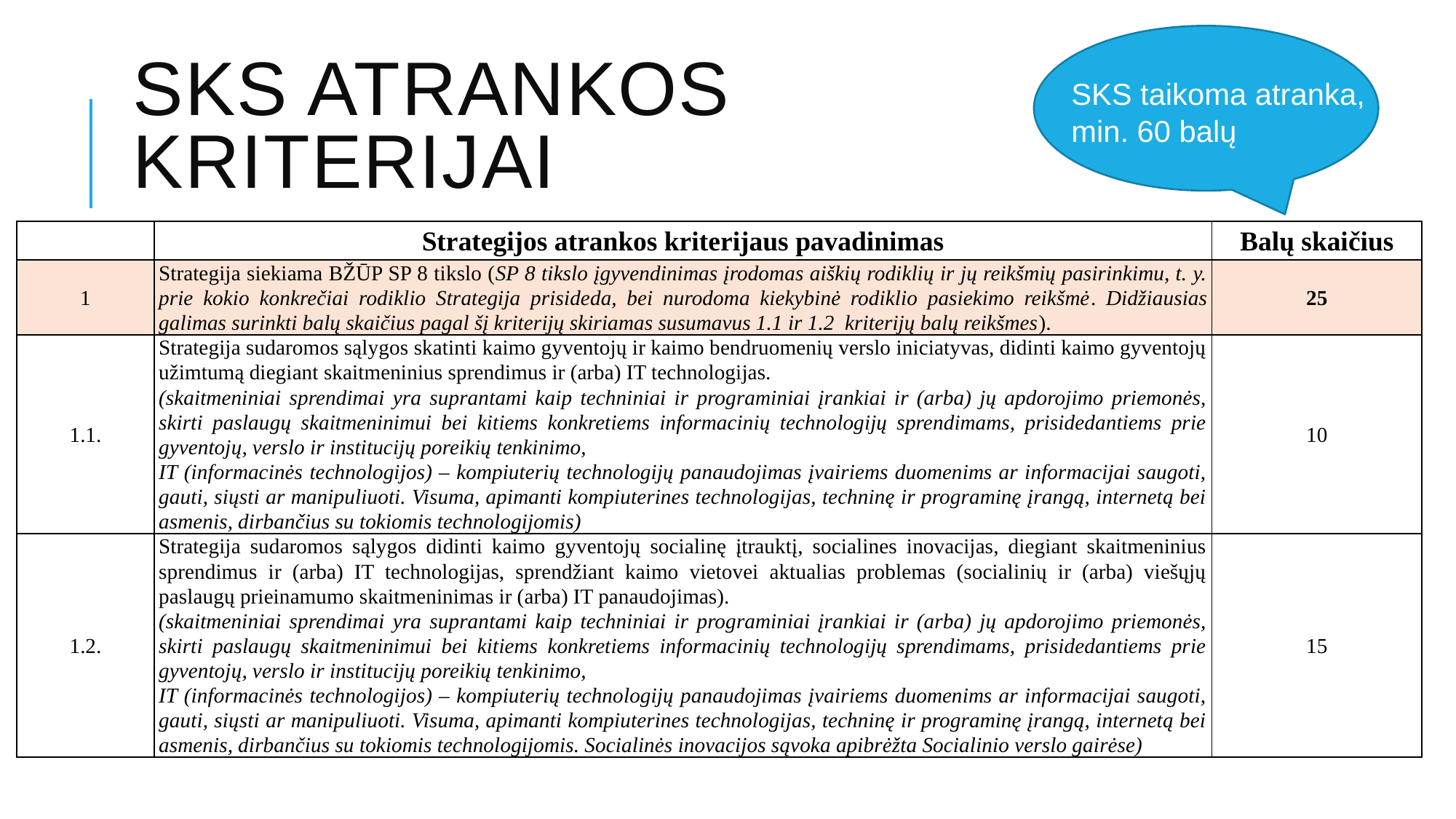

# SKS atrankos kriterijai
SKS taikoma atranka,
min. 60 balų
|  | Strategijos atrankos kriterijaus pavadinimas | Balų skaičius |
| --- | --- | --- |
| 1 | Strategija siekiama BŽŪP SP 8 tikslo (SP 8 tikslo įgyvendinimas įrodomas aiškių rodiklių ir jų reikšmių pasirinkimu, t. y. prie kokio konkrečiai rodiklio Strategija prisideda, bei nurodoma kiekybinė rodiklio pasiekimo reikšmė. Didžiausias galimas surinkti balų skaičius pagal šį kriterijų skiriamas susumavus 1.1 ir 1.2 kriterijų balų reikšmes). | 25 |
| 1.1. | Strategija sudaromos sąlygos skatinti kaimo gyventojų ir kaimo bendruomenių verslo iniciatyvas, didinti kaimo gyventojų užimtumą diegiant skaitmeninius sprendimus ir (arba) IT technologijas. (skaitmeniniai sprendimai yra suprantami kaip techniniai ir programiniai įrankiai ir (arba) jų apdorojimo priemonės, skirti paslaugų skaitmeninimui bei kitiems konkretiems informacinių technologijų sprendimams, prisidedantiems prie gyventojų, verslo ir institucijų poreikių tenkinimo, IT (informacinės technologijos) – kompiuterių technologijų panaudojimas įvairiems duomenims ar informacijai saugoti, gauti, siųsti ar manipuliuoti. Visuma, apimanti kompiuterines technologijas, techninę ir programinę įrangą, internetą bei asmenis, dirbančius su tokiomis technologijomis) | 10 |
| 1.2. | Strategija sudaromos sąlygos didinti kaimo gyventojų socialinę įtrauktį, socialines inovacijas, diegiant skaitmeninius sprendimus ir (arba) IT technologijas, sprendžiant kaimo vietovei aktualias problemas (socialinių ir (arba) viešųjų paslaugų prieinamumo skaitmeninimas ir (arba) IT panaudojimas). (skaitmeniniai sprendimai yra suprantami kaip techniniai ir programiniai įrankiai ir (arba) jų apdorojimo priemonės, skirti paslaugų skaitmeninimui bei kitiems konkretiems informacinių technologijų sprendimams, prisidedantiems prie gyventojų, verslo ir institucijų poreikių tenkinimo, IT (informacinės technologijos) – kompiuterių technologijų panaudojimas įvairiems duomenims ar informacijai saugoti, gauti, siųsti ar manipuliuoti. Visuma, apimanti kompiuterines technologijas, techninę ir programinę įrangą, internetą bei asmenis, dirbančius su tokiomis technologijomis. Socialinės inovacijos sąvoka apibrėžta Socialinio verslo gairėse) | 15 |